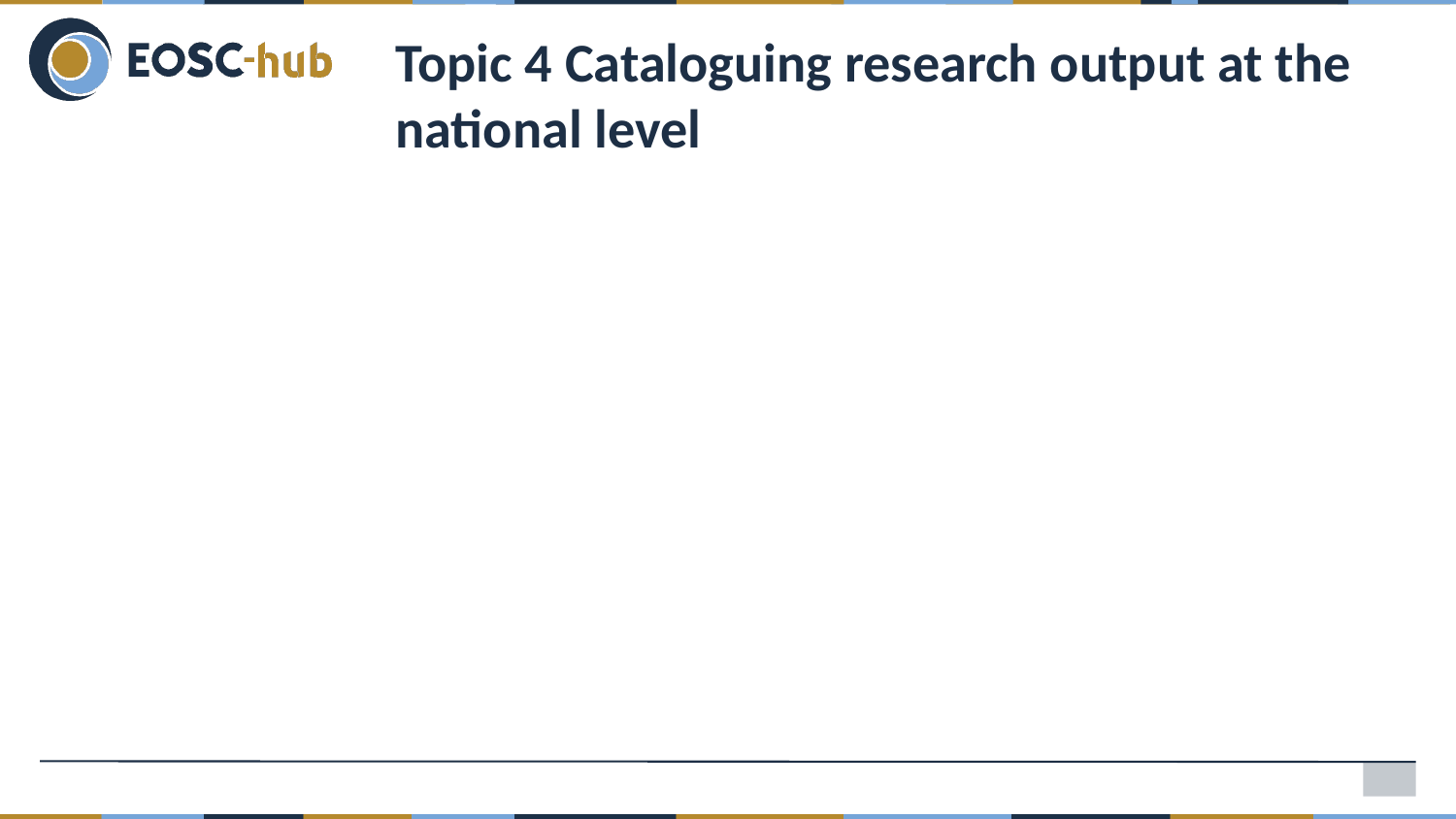

# Topic 4 Cataloguing research output at the national level